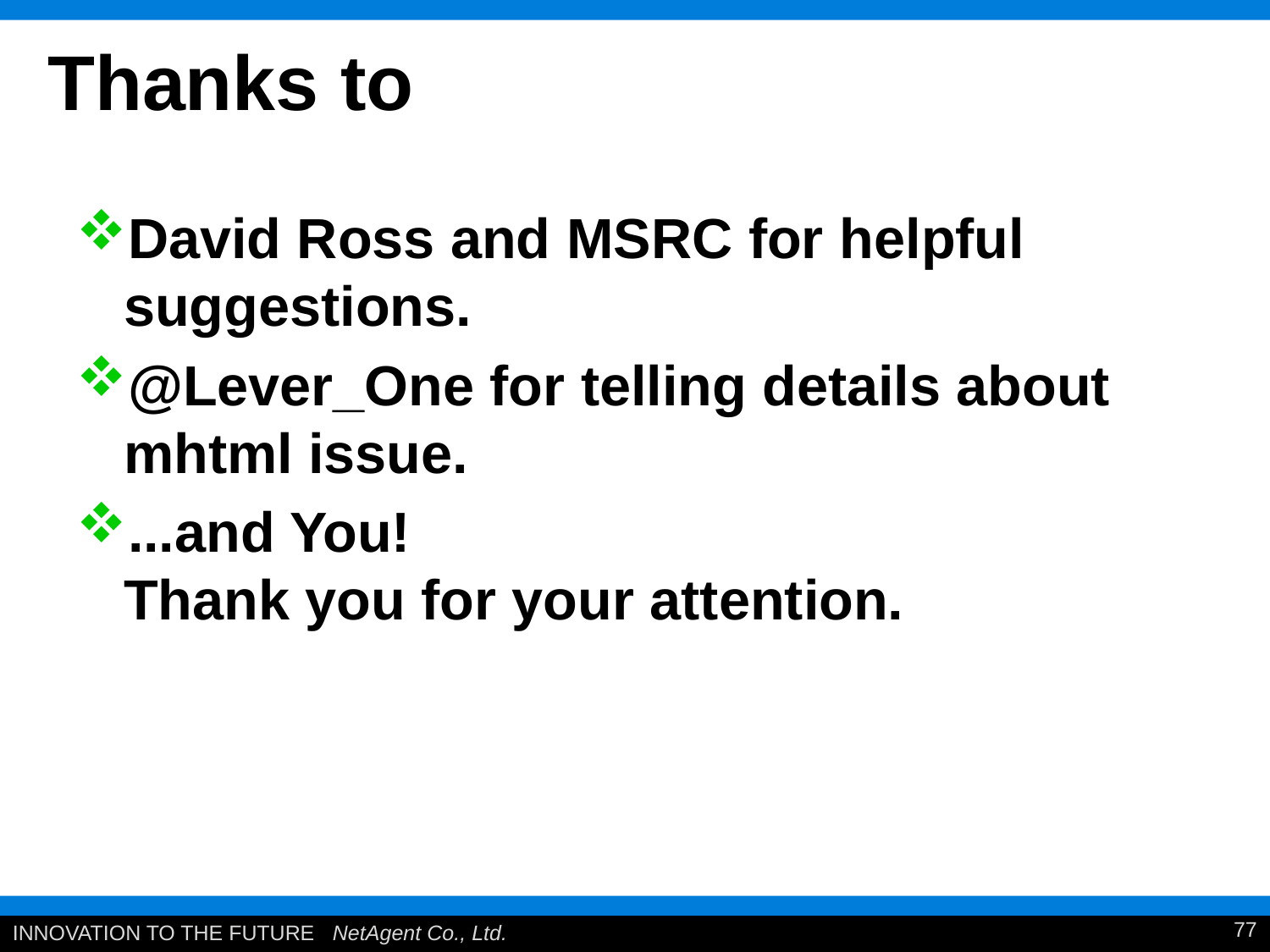

# Thanks to
David Ross and MSRC for helpful suggestions.
@Lever_One for telling details about mhtml issue.
...and You!
Thank you for your attention.
77